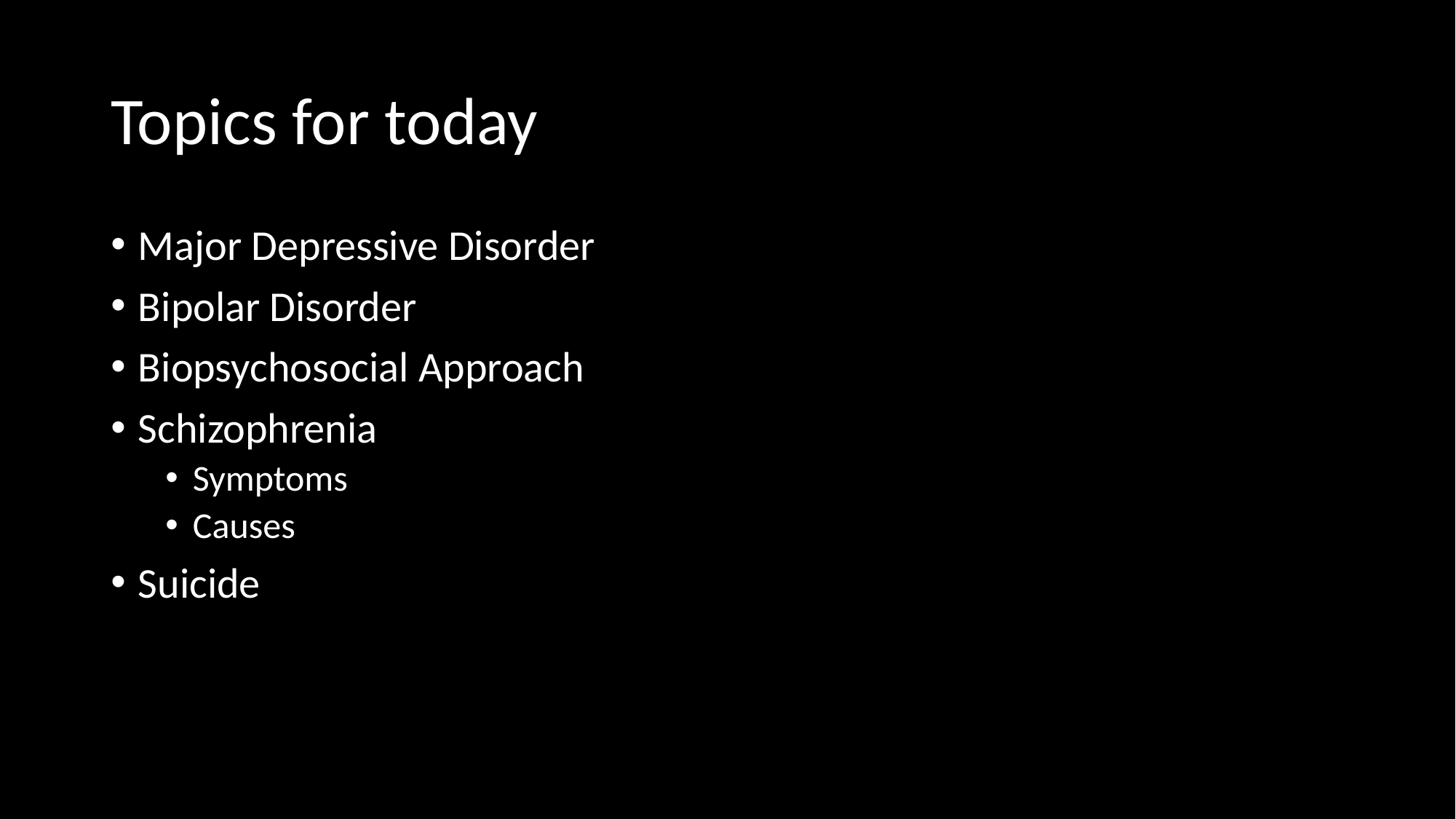

# Topics for today
Major Depressive Disorder
Bipolar Disorder
Biopsychosocial Approach
Schizophrenia
Symptoms
Causes
Suicide